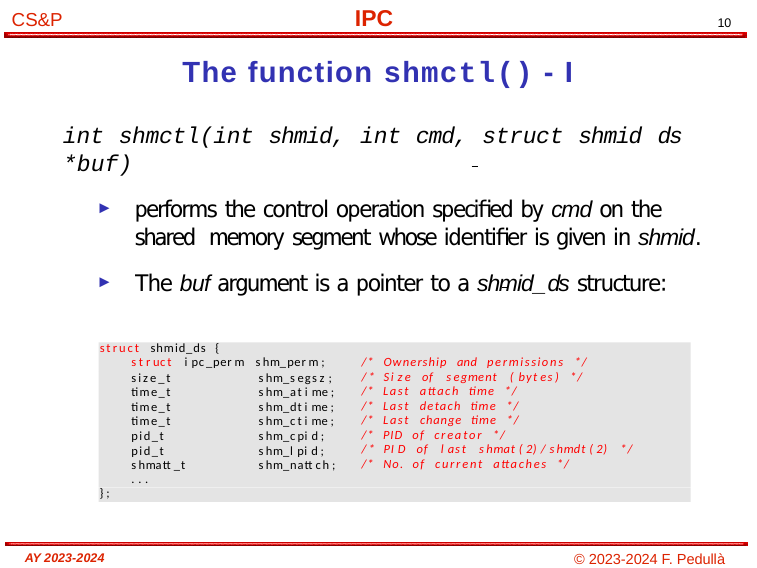

# The function shmctl() - I
int shmctl(int shmid, int cmd, struct shmid ds *buf)
performs the control operation specified by cmd on the shared  memory segment whose identifier is given in shmid.
The buf argument is a pointer to a shmid_ds structure:

struct shmid_ds  {
struct    ipc_perm    shm_perm ;

/*  Ownership  and  permissions  */
/*   Size    of    segment    ( bytes)   */
/*  Last  attach  time  */
/*  Last  detach  time  */
/*  Last  change  time  */
/*  PID  of  creator */
/*   PID    of    last    shmat(2)/ shmdt(2)    */
/*  No.  of  current  attaches  */
size_t  time_t  time_t  time_t  pid_t  pid_t  shmatt_t
...
shm_segsz ;  shm_atime ;  shm_dtime ;  shm_ctime ;  shm_cpid ;  shm_lpid ;  shm_nattch ;

};